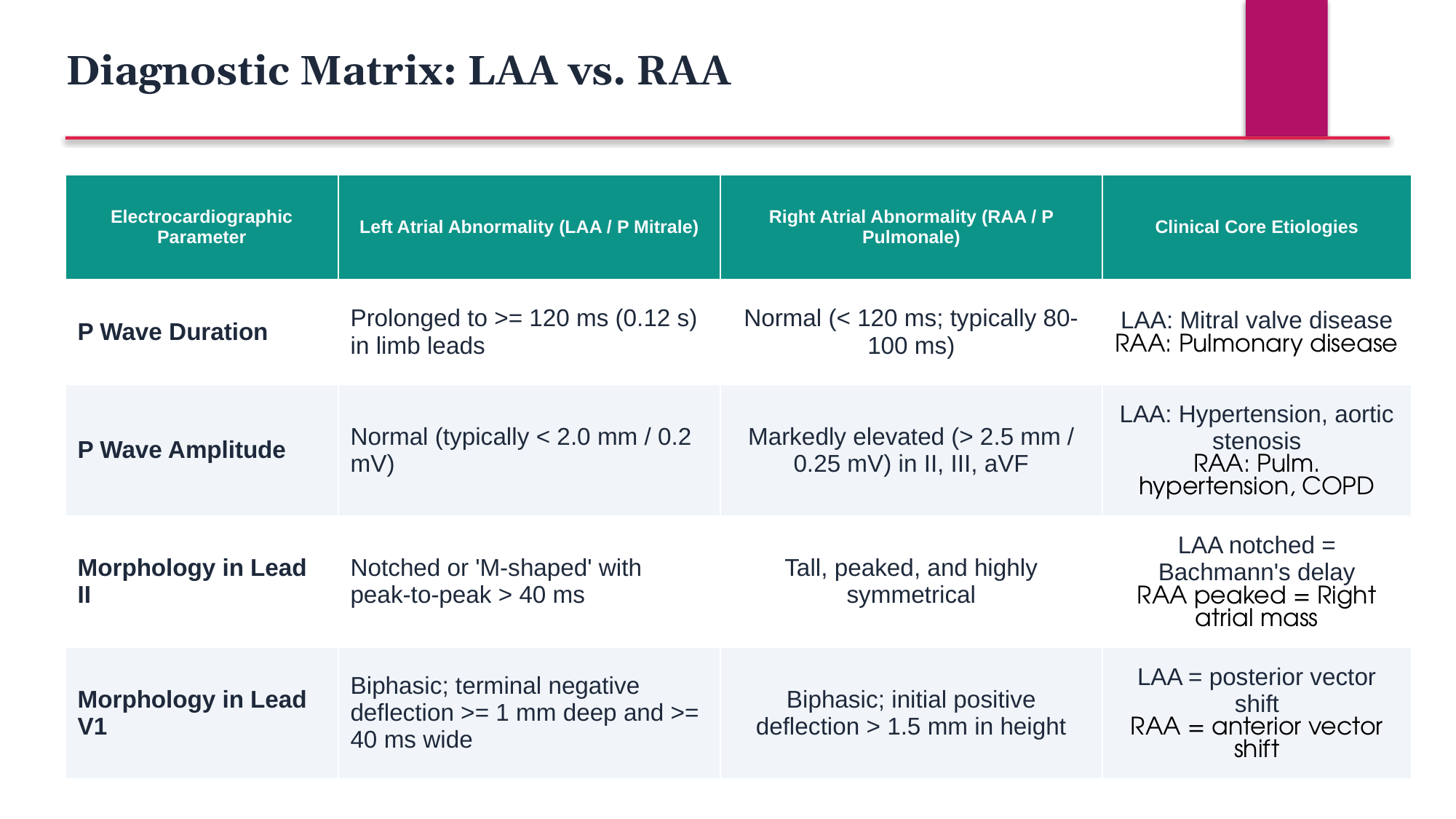

Diagnostic Matrix: LAA vs. RAA

| Electrocardiographic Parameter | Left Atrial Abnormality (LAA / P Mitrale) | Right Atrial Abnormality (RAA / P Pulmonale) | Clinical Core Etiologies |
| --- | --- | --- | --- |
| P Wave Duration | Prolonged to >= 120 ms (0.12 s) in limb leads | Normal (< 120 ms; typically 80-100 ms) | LAA: Mitral valve disease RAA: Pulmonary disease |
| P Wave Amplitude | Normal (typically < 2.0 mm / 0.2 mV) | Markedly elevated (> 2.5 mm / 0.25 mV) in II, III, aVF | LAA: Hypertension, aortic stenosis RAA: Pulm. hypertension, COPD |
| Morphology in Lead II | Notched or 'M-shaped' with peak-to-peak > 40 ms | Tall, peaked, and highly symmetrical | LAA notched = Bachmann's delay RAA peaked = Right atrial mass |
| Morphology in Lead V1 | Biphasic; terminal negative deflection >= 1 mm deep and >= 40 ms wide | Biphasic; initial positive deflection > 1.5 mm in height | LAA = posterior vector shift RAA = anterior vector shift |